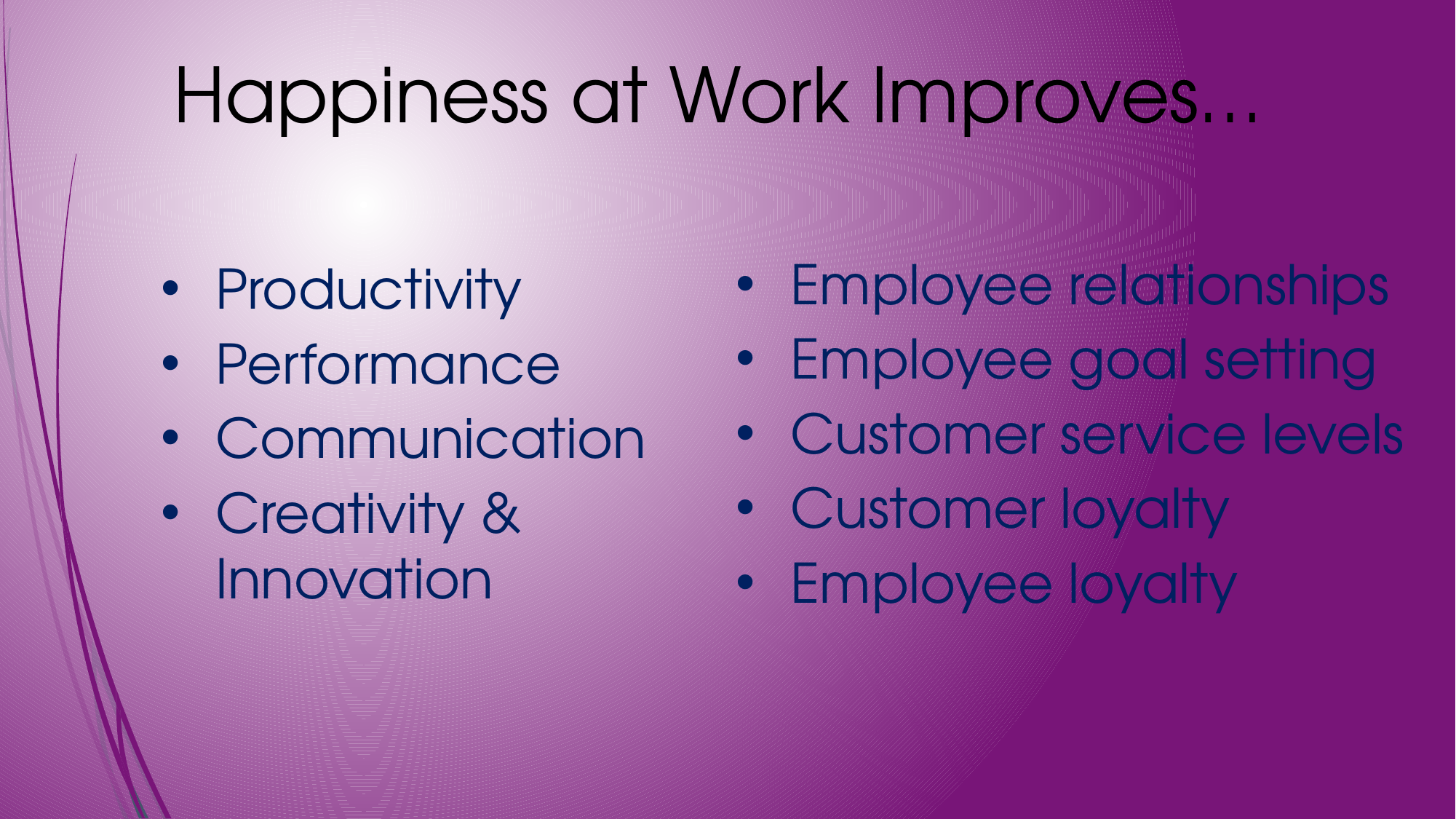

Happiness at Work Improves…
Employee relationships
Employee goal setting
Customer service levels
Customer loyalty
Employee loyalty
Productivity
Performance
Communication
Creativity & Innovation